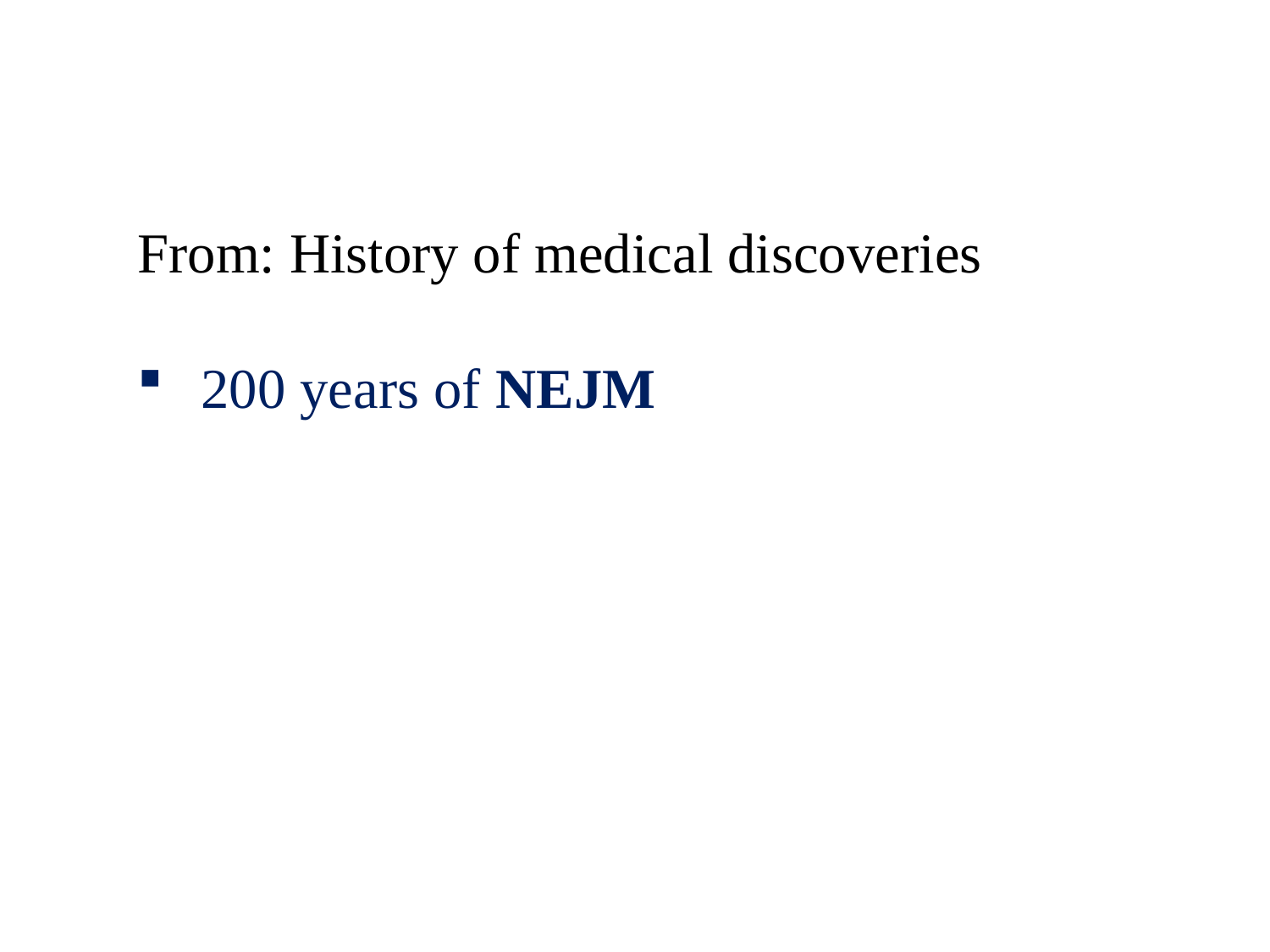

From: History of medical discoveries

200 years of NEJM